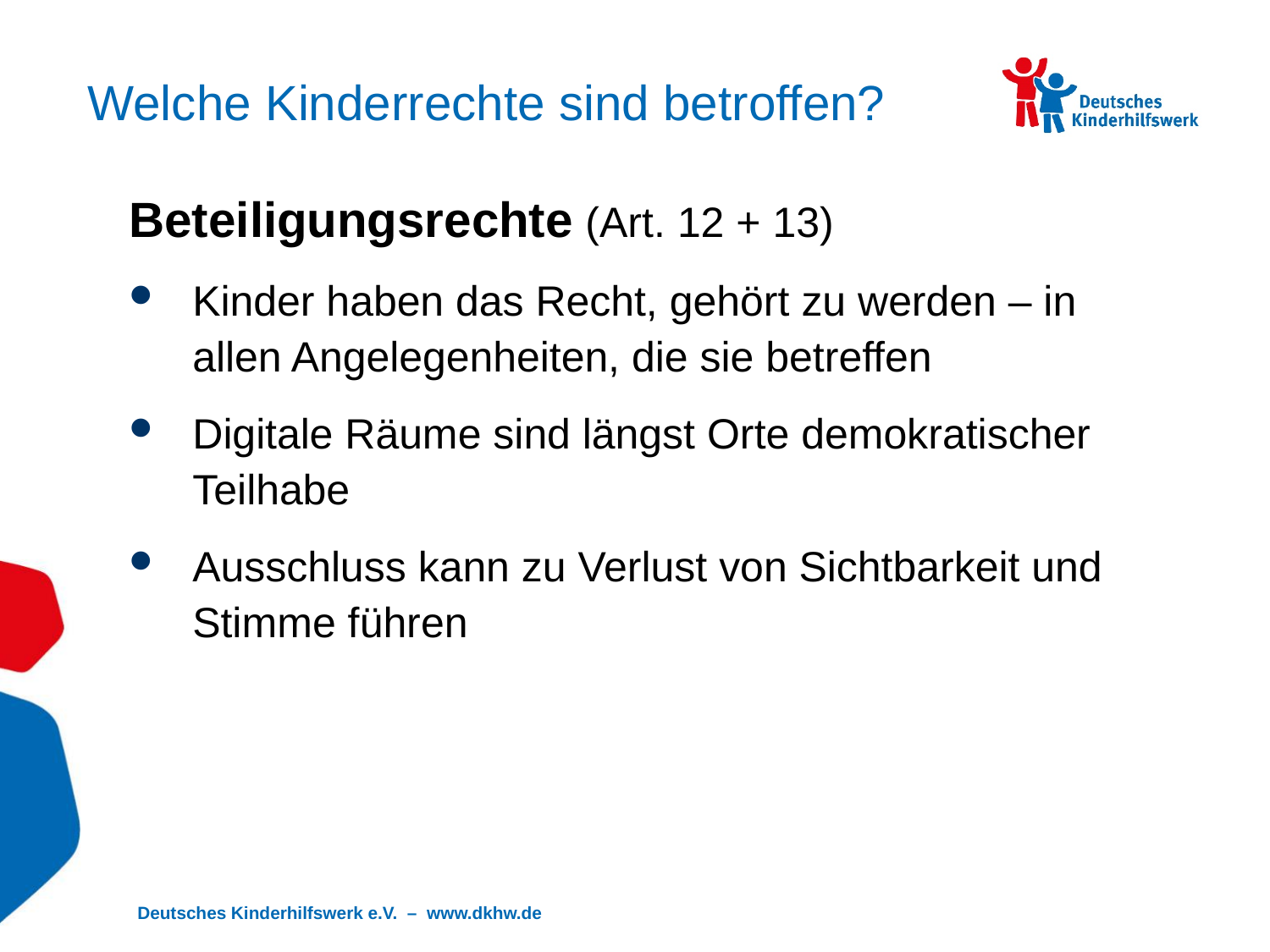

# Welche Kinderrechte sind betroffen?
Beteiligungsrechte (Art. 12 + 13)
Kinder haben das Recht, gehört zu werden – in allen Angelegenheiten, die sie betreffen
Digitale Räume sind längst Orte demokratischer Teilhabe
Ausschluss kann zu Verlust von Sichtbarkeit und Stimme führen